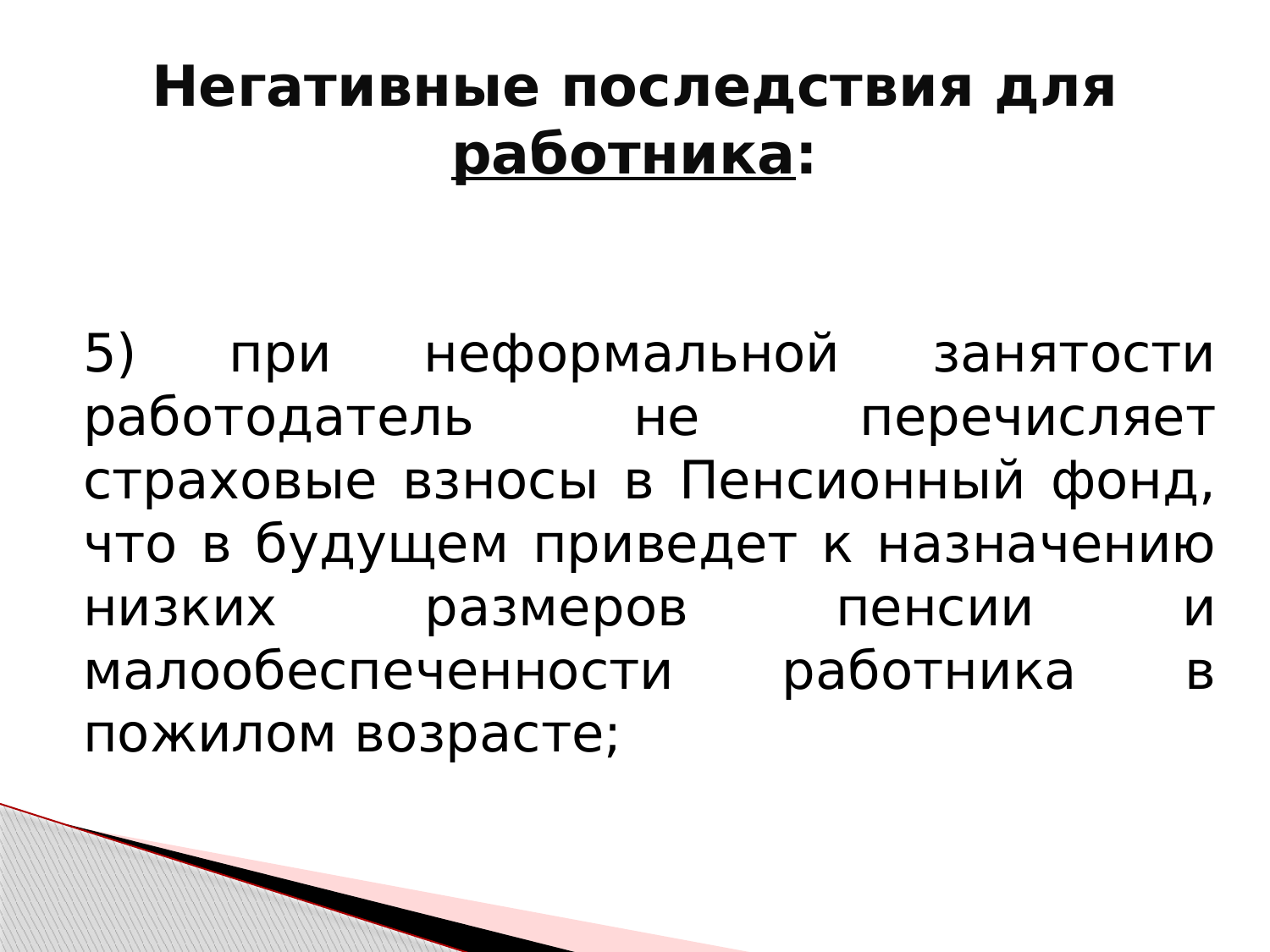

# Негативные последствия для работника:

	5) при неформальной занятости работодатель не перечисляет страховые взносы в Пенсионный фонд, что в будущем приведет к назначению низких размеров пенсии и малообеспеченности работника в пожилом возрасте;